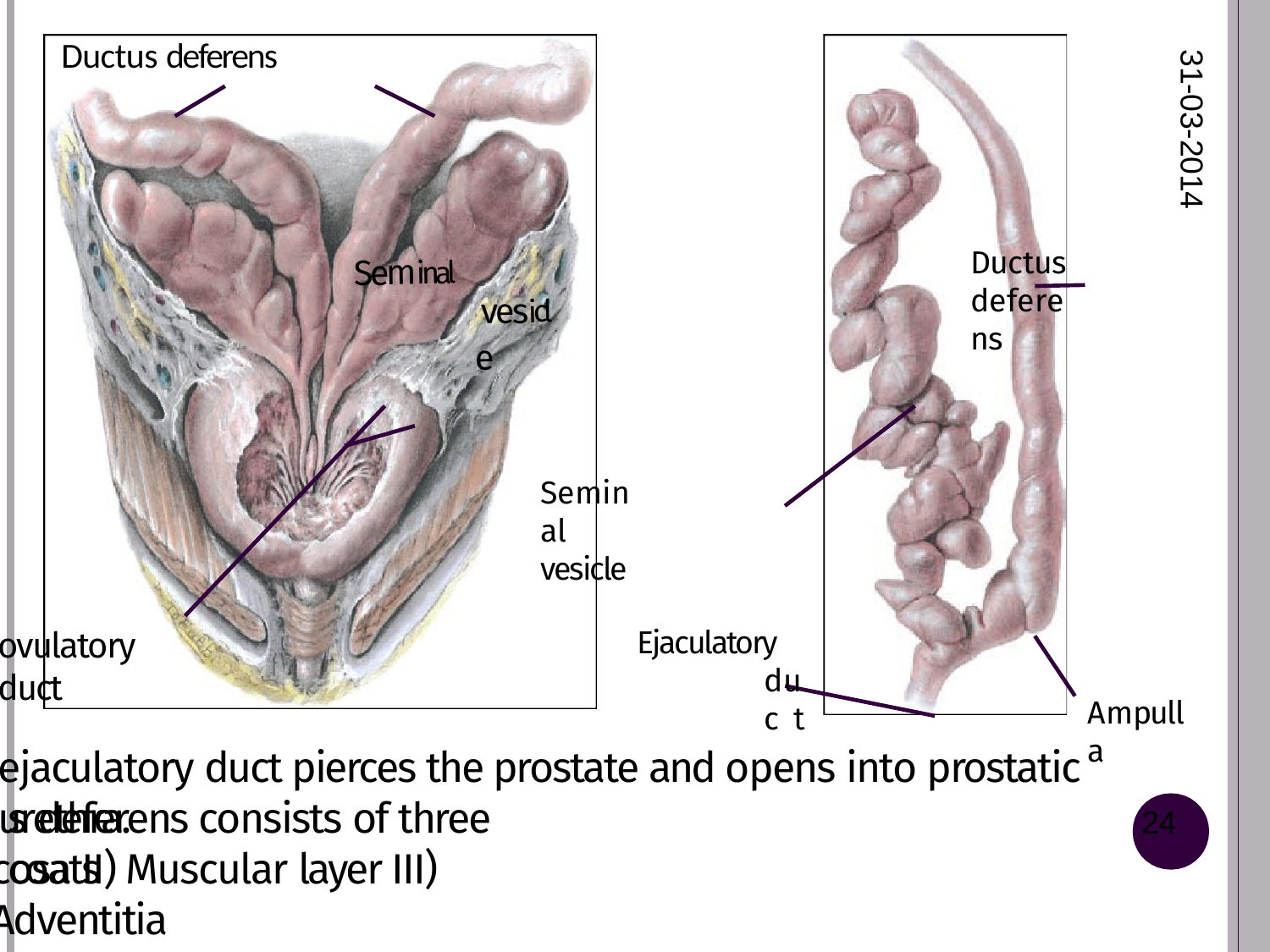

# Ductus deferens

31-03-2014
Ductus  deferens
Seminal

vesicl
e

Seminal  vesicle
Ejaculatory
duc  t
ovulatory duct

Ampulla
ejaculatory duct pierces the prostate and opens into prostatic urethra.
s deferens consists of three coats

24
cosa II) Muscular layer III) Adventitia